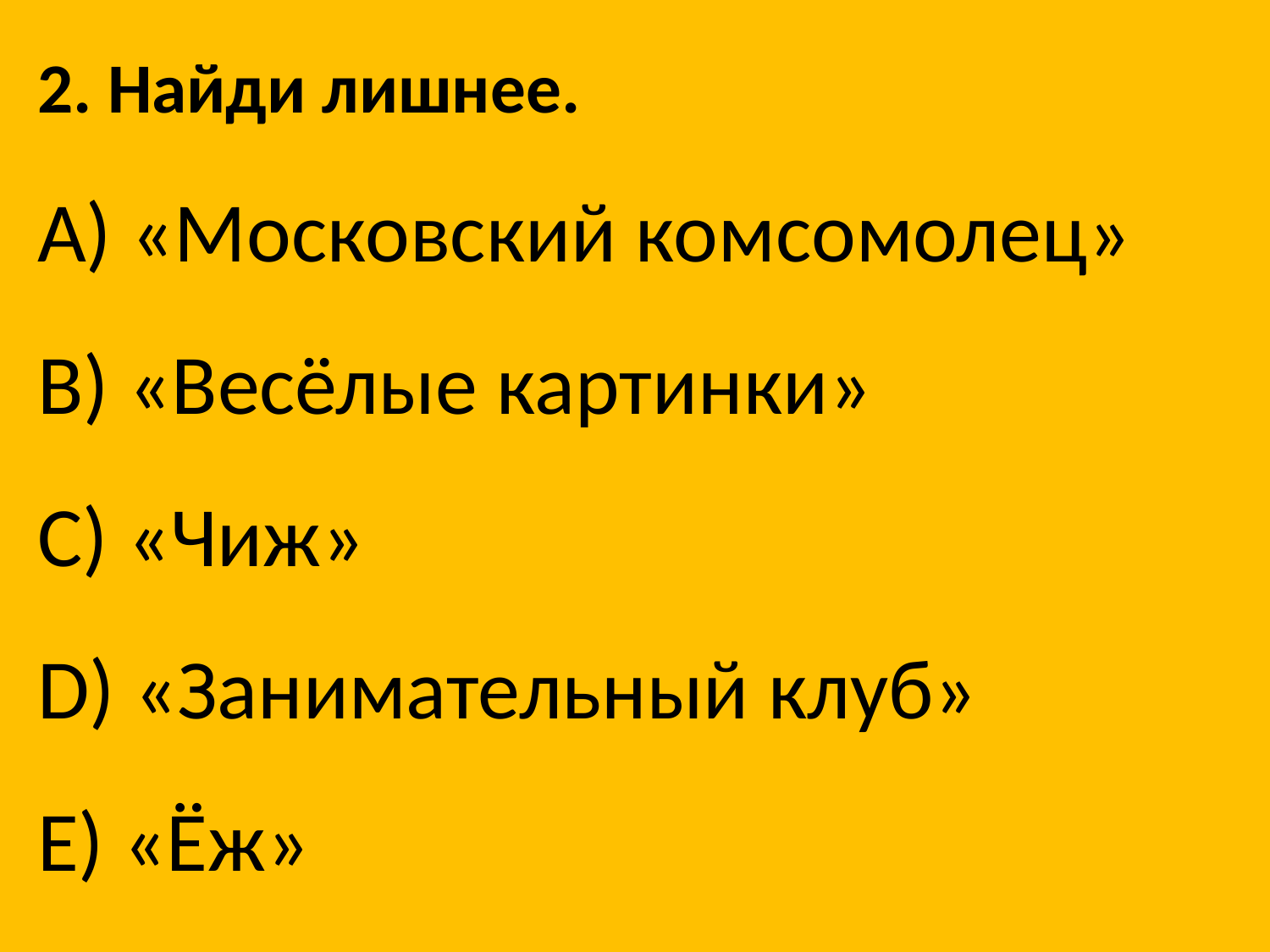

2. Найди лишнее.
A) «Московский комсомолец»
B) «Весёлые картинки»
C) «Чиж»
D) «Занимательный клуб»
E) «Ёж»